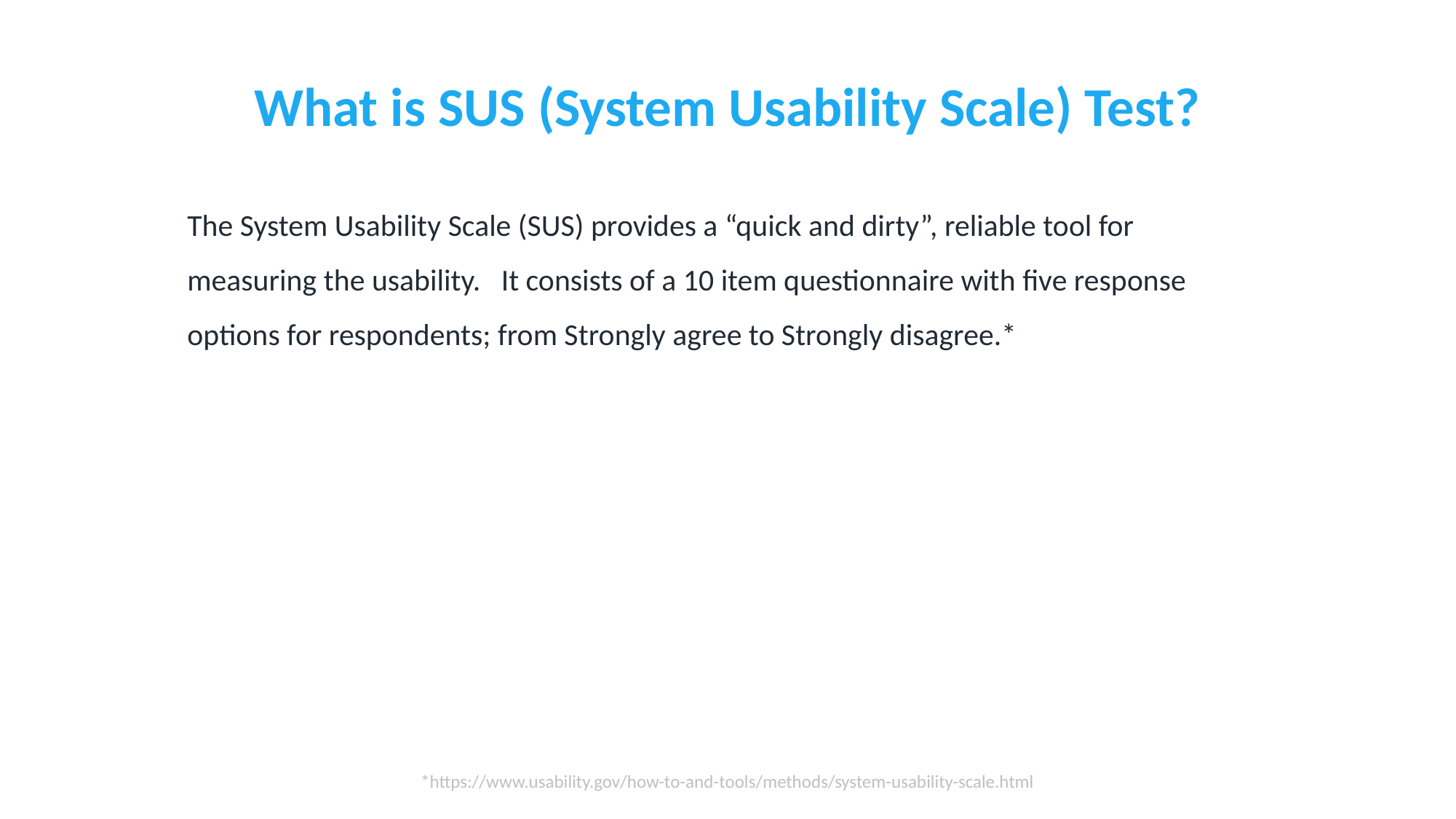

# What is SUS (System Usability Scale) Test?
The System Usability Scale (SUS) provides a “quick and dirty”, reliable tool for measuring the usability.   It consists of a 10 item questionnaire with five response options for respondents; from Strongly agree to Strongly disagree.*
*https://www.usability.gov/how-to-and-tools/methods/system-usability-scale.html